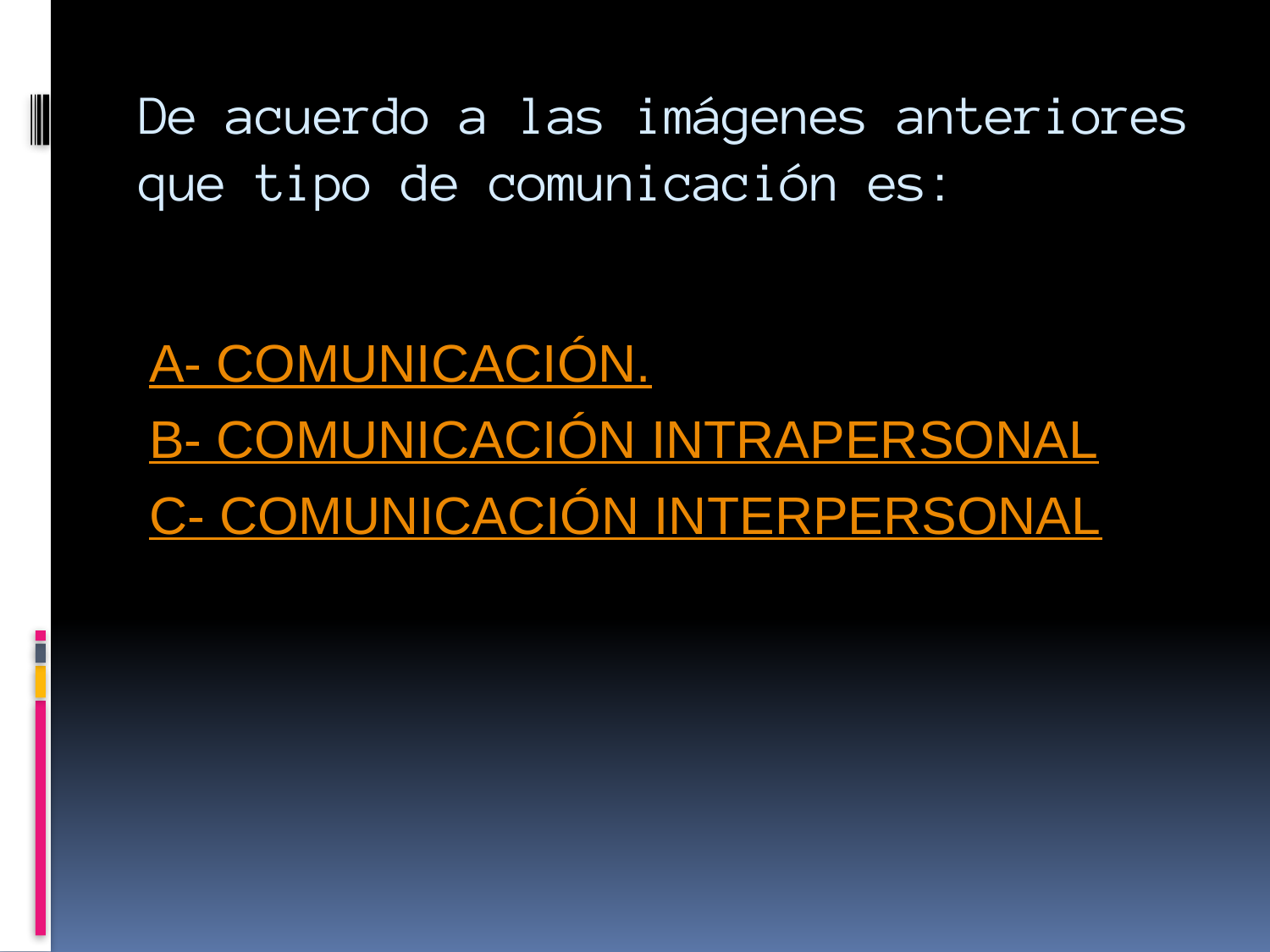

# De acuerdo a las imágenes anteriores que tipo de comunicación es:

A- COMUNICACIÓN.
B- COMUNICACIÓN INTRAPERSONAL
C- COMUNICACIÓN INTERPERSONAL